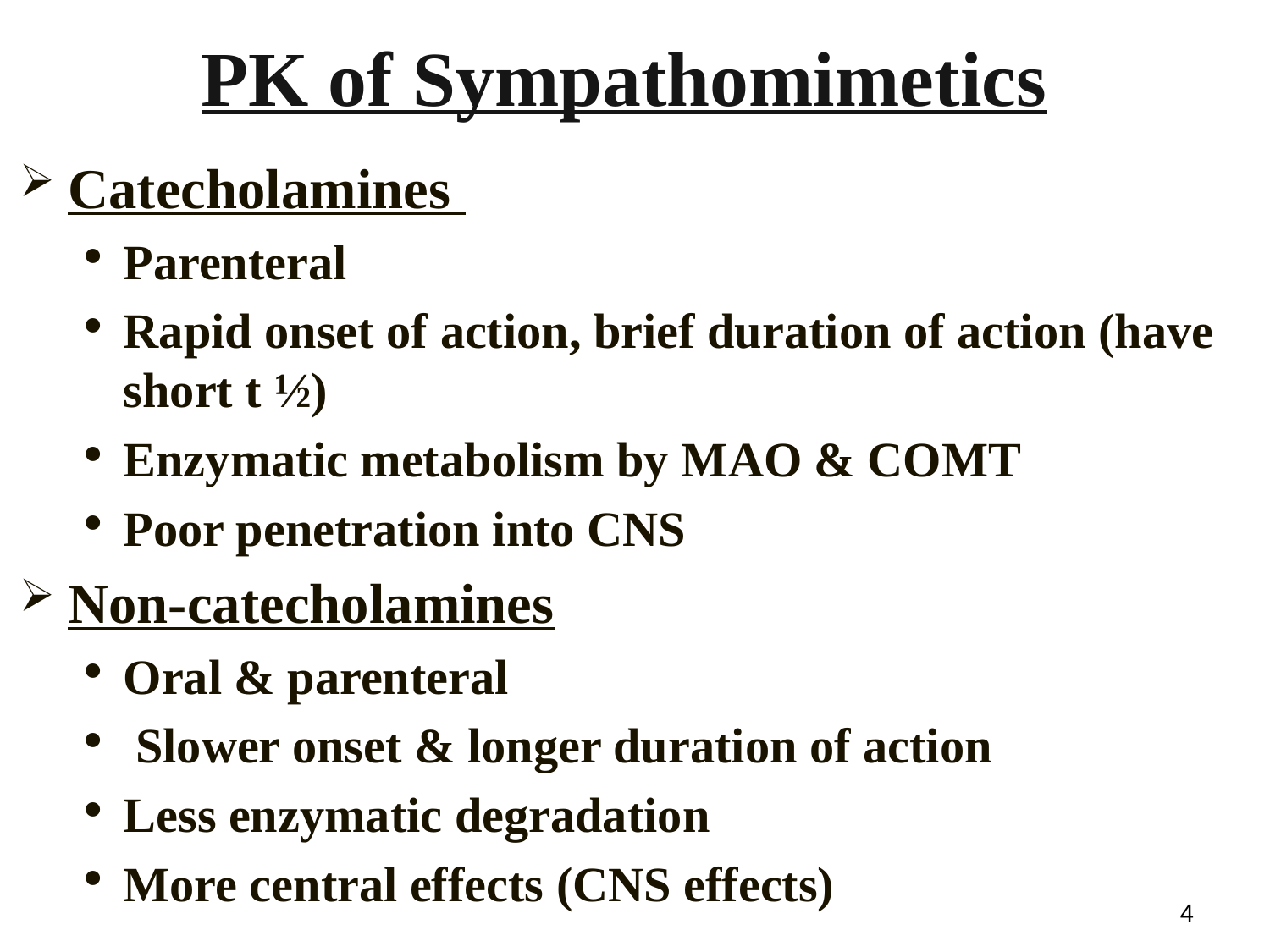

# PK of Sympathomimetics
Catecholamines
Parenteral
Rapid onset of action, brief duration of action (have short t ½)
Enzymatic metabolism by MAO & COMT
Poor penetration into CNS
Non-catecholamines
Oral & parenteral
 Slower onset & longer duration of action
Less enzymatic degradation
More central effects (CNS effects)

4